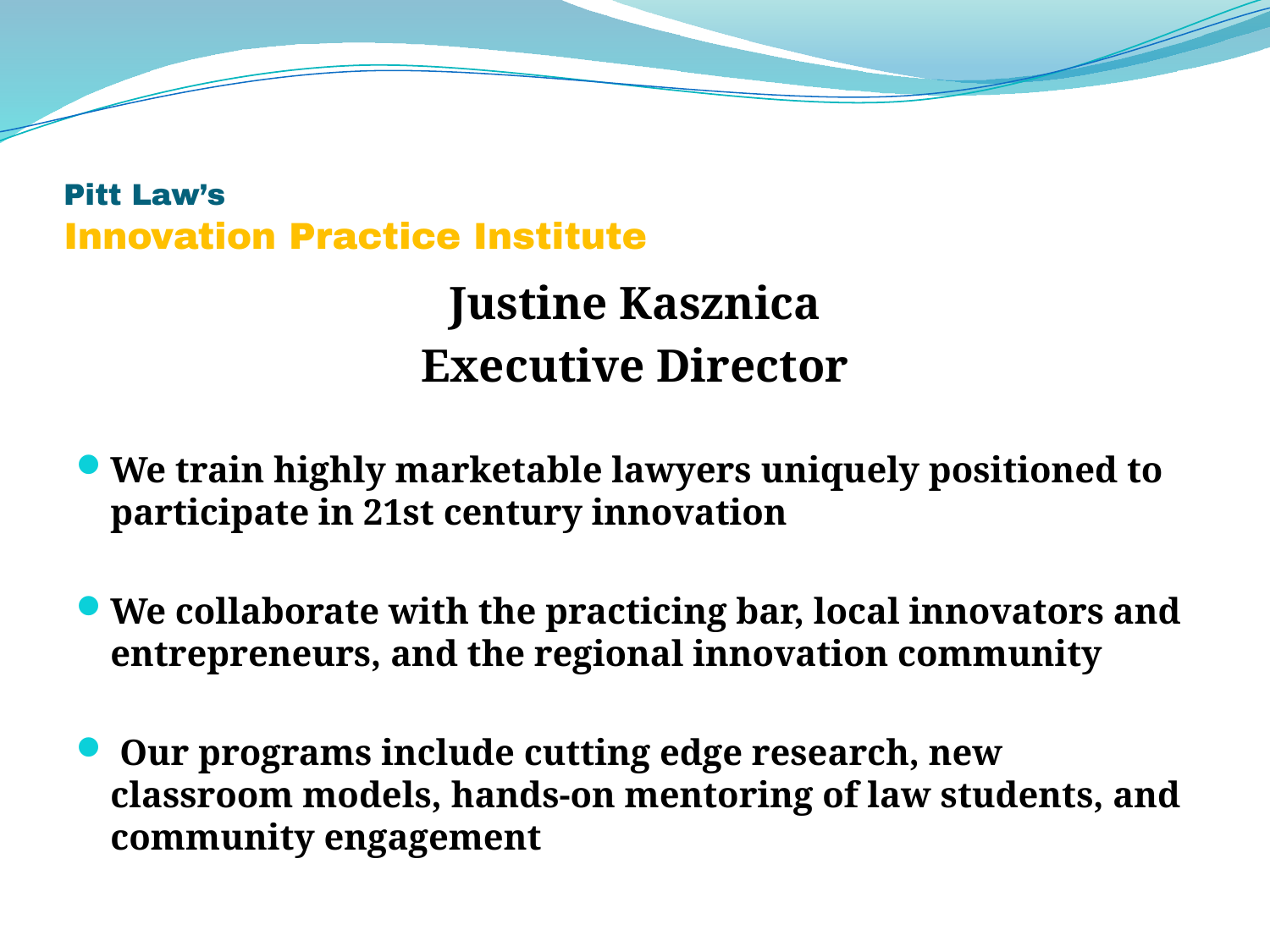

# Pitt Law’s Innovation Practice Institute
Justine Kasznica
Executive Director

We train highly marketable lawyers uniquely positioned to participate in 21st century innovation

We collaborate with the practicing bar, local innovators and entrepreneurs, and the regional innovation community

 Our programs include cutting edge research, new classroom models, hands-on mentoring of law students, and community engagement